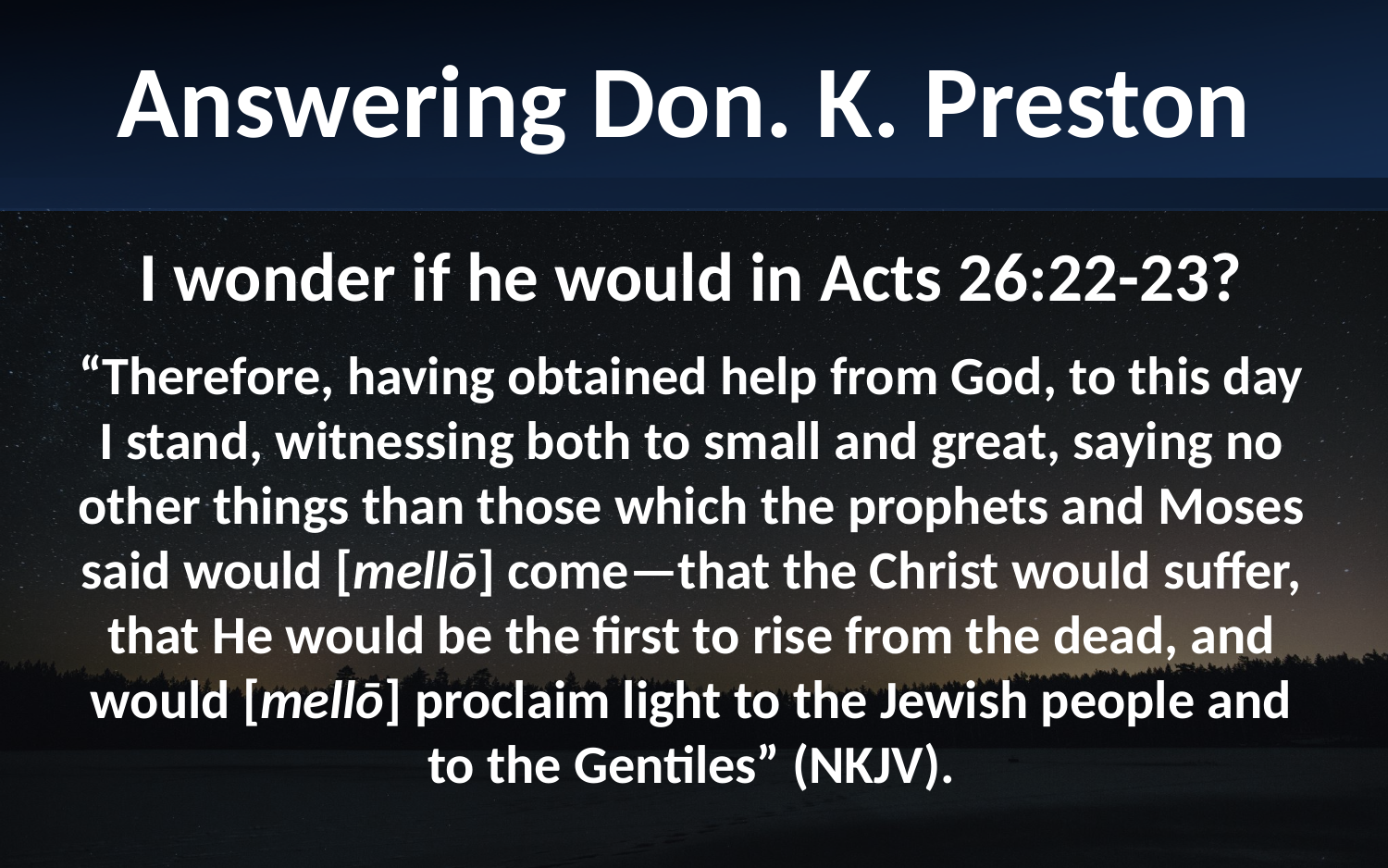

Answering Don. K. Preston
I wonder if he would in Acts 26:22-23?
“Therefore, having obtained help from God, to this day I stand, witnessing both to small and great, saying no other things than those which the prophets and Moses said would [mellō] come—that the Christ would suffer, that He would be the first to rise from the dead, and would [mellō] proclaim light to the Jewish people and to the Gentiles” (NKJV).